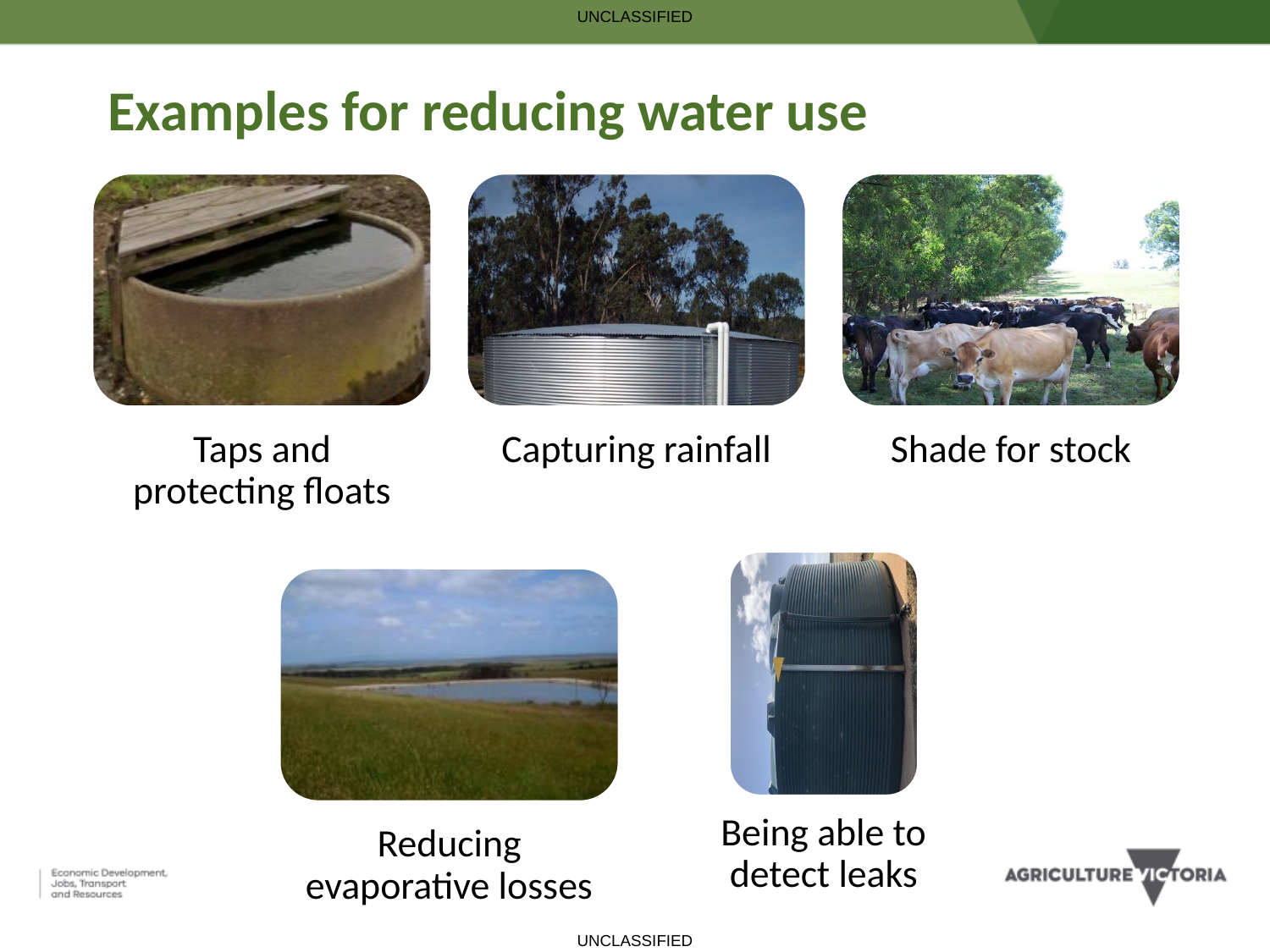

# Examples for reducing water use
Taps and protecting floats
Capturing rainfall
Shade for stock
Reducing evaporative losses
Being able to detect leaks